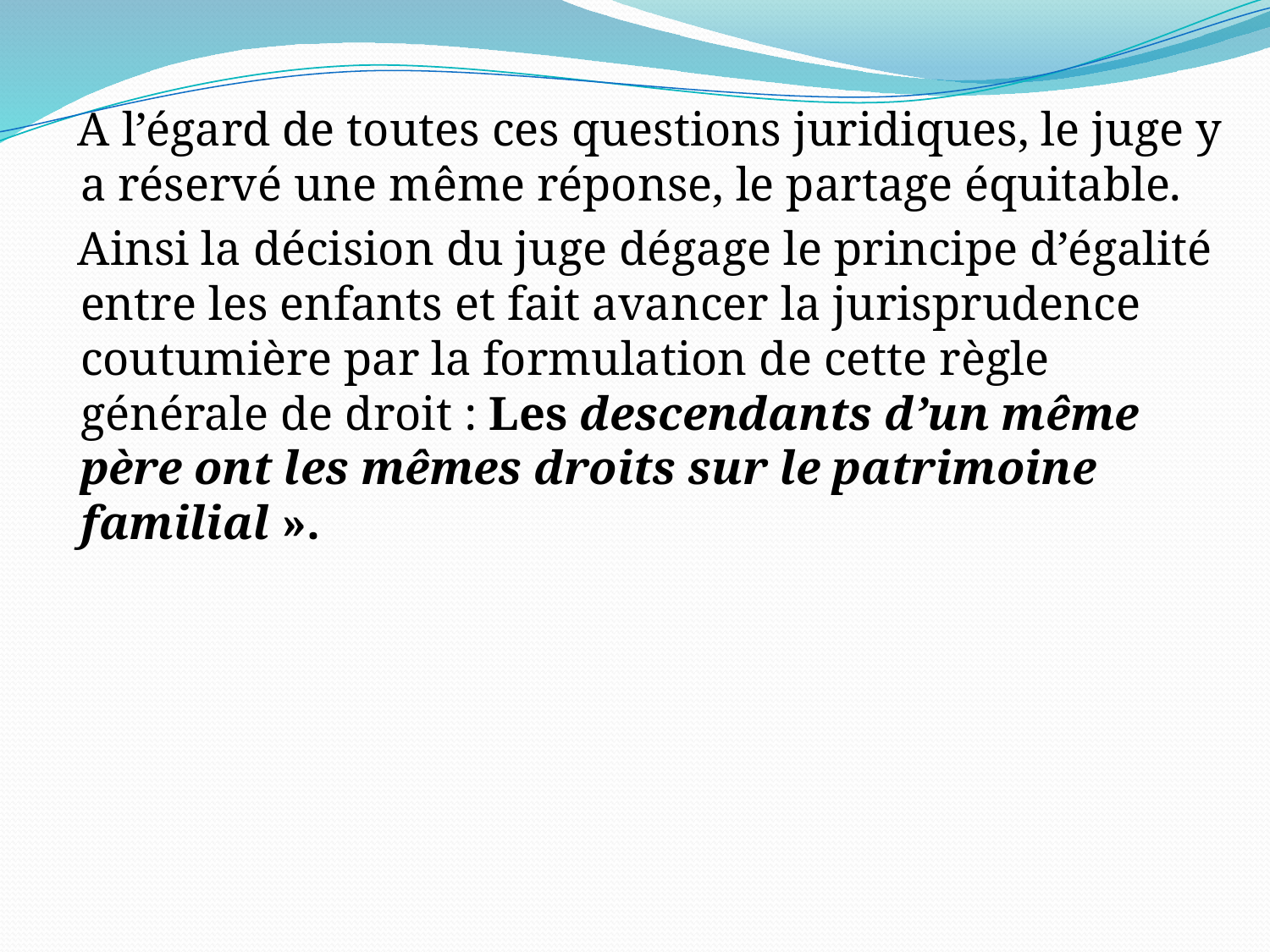

A l’égard de toutes ces questions juridiques, le juge y a réservé une même réponse, le partage équitable.
   Ainsi la décision du juge dégage le principe d’égalité entre les enfants et fait avancer la jurisprudence coutumière par la formulation de cette règle générale de droit : Les descendants d’un même père ont les mêmes droits sur le patrimoine familial ».